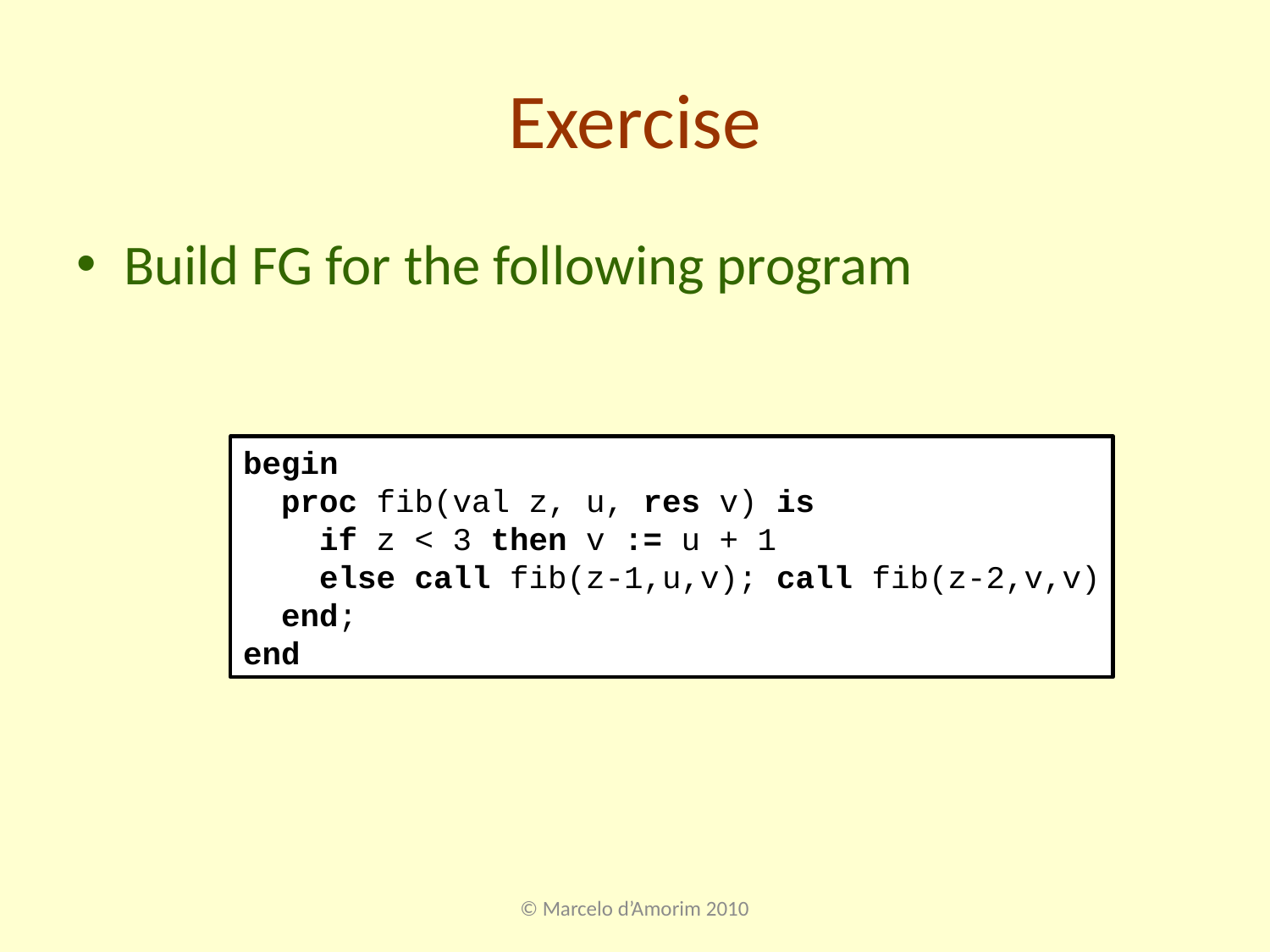

# Exercise
Build FG for the following program
begin
  proc fib(val z, u, res v) is
    if z < 3 then v := u + 1
    else call fib(z-1,u,v); call fib(z-2,v,v)
  end;
end
© Marcelo d’Amorim 2010